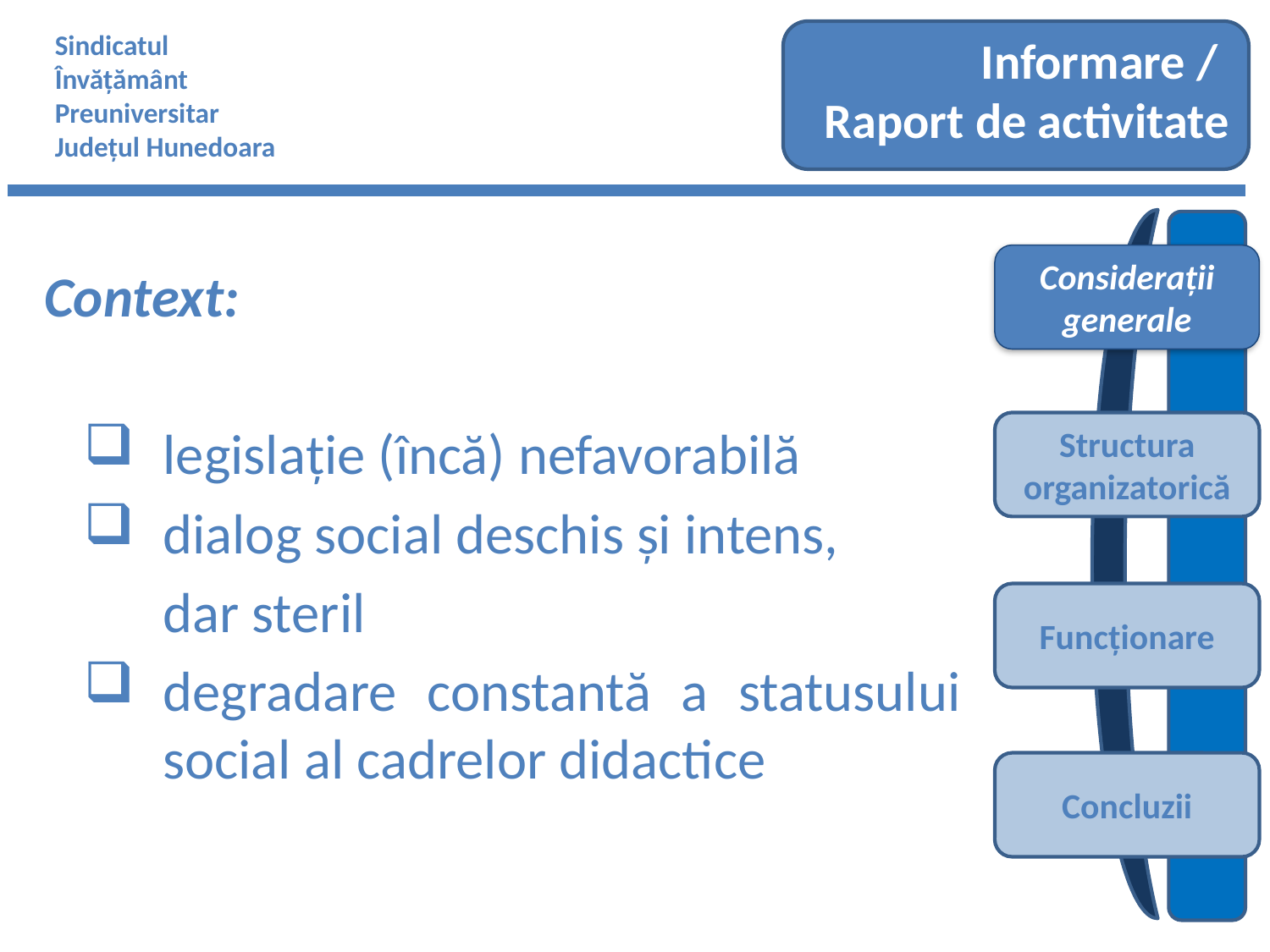

Sindicatul
Învățământ
Preuniversitar
Județul Hunedoara

Informare /
Raport de activitate

Considerații generale
Structura organizatorică
Context:

legislație (încă) nefavorabilă
dialog social deschis și intens,
	dar steril
degradare constantă a statusului social al cadrelor didactice
Funcționare
Concluzii